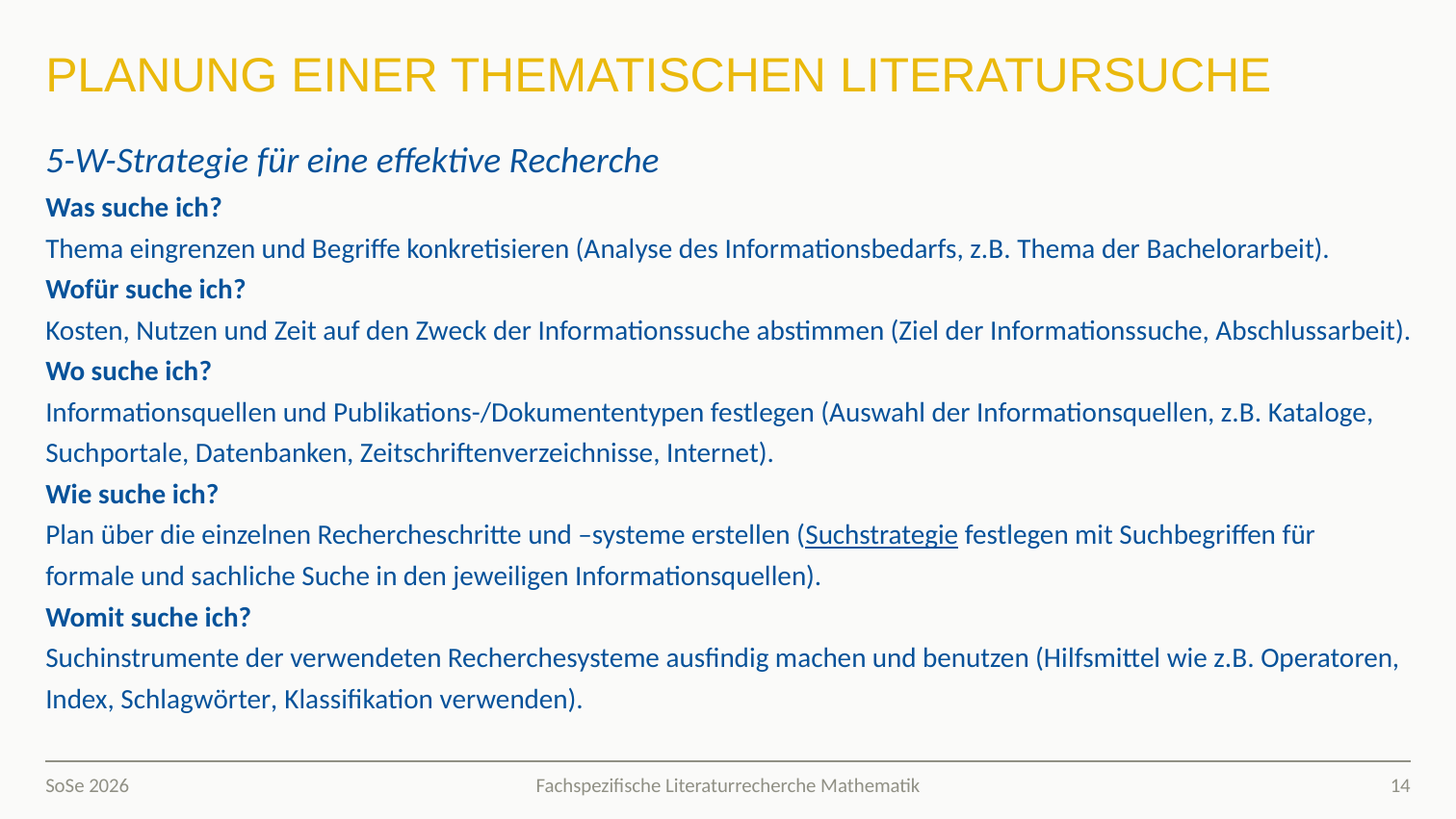

# Planung einer thematischen literatursuche
5-W-Strategie für eine effektive Recherche
Was suche ich?
Thema eingrenzen und Begriffe konkretisieren (Analyse des Informationsbedarfs, z.B. Thema der Bachelorarbeit).
Wofür suche ich?
Kosten, Nutzen und Zeit auf den Zweck der Informationssuche abstimmen (Ziel der Informationssuche, Abschlussarbeit).
Wo suche ich?
Informationsquellen und Publikations-/Dokumententypen festlegen (Auswahl der Informationsquellen, z.B. Kataloge,
Suchportale, Datenbanken, Zeitschriftenverzeichnisse, Internet).
Wie suche ich?
Plan über die einzelnen Rechercheschritte und –systeme erstellen (Suchstrategie festlegen mit Suchbegriffen für
formale und sachliche Suche in den jeweiligen Informationsquellen).
Womit suche ich?
Suchinstrumente der verwendeten Recherchesysteme ausfindig machen und benutzen (Hilfsmittel wie z.B. Operatoren,
Index, Schlagwörter, Klassifikation verwenden).
SoSe 2026
14
Fachspezifische Literaturrecherche Mathematik